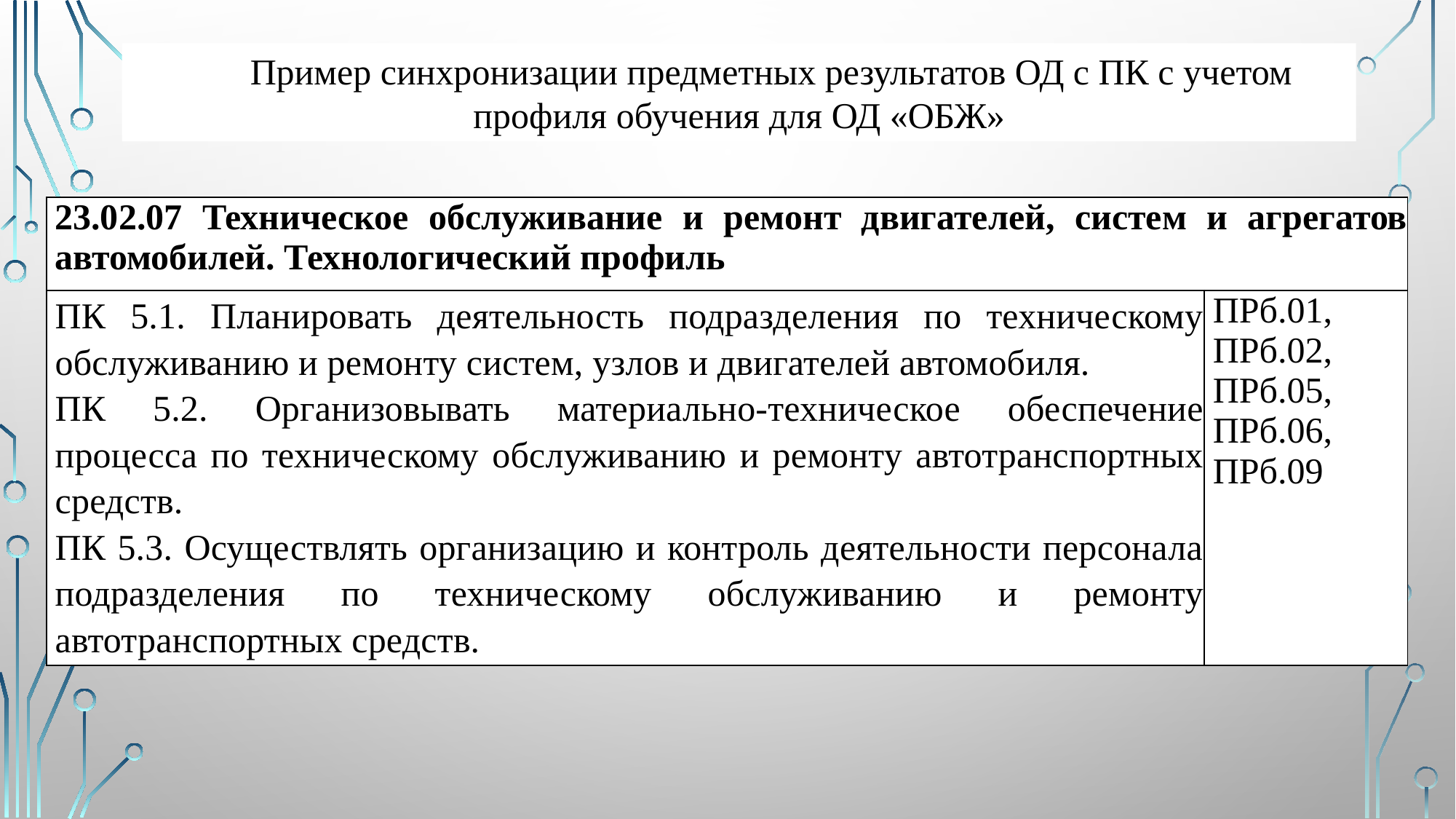

Пример синхронизации предметных результатов ОД с ПК с учетом профиля обучения для ОД «ОБЖ»
| 23.02.07 Техническое обслуживание и ремонт двигателей, систем и агрегатов автомобилей. Технологический профиль |  |
| --- | --- |
| ПК 5.1. Планировать деятельность подразделения по техническому обслуживанию и ремонту систем, узлов и двигателей автомобиля. ПК 5.2. Организовывать материально-техническое обеспечение процесса по техническому обслуживанию и ремонту автотранспортных средств. ПК 5.3. Осуществлять организацию и контроль деятельности персонала подразделения по техническому обслуживанию и ремонту автотранспортных средств. | ПРб.01, ПРб.02, ПРб.05, ПРб.06, ПРб.09 |